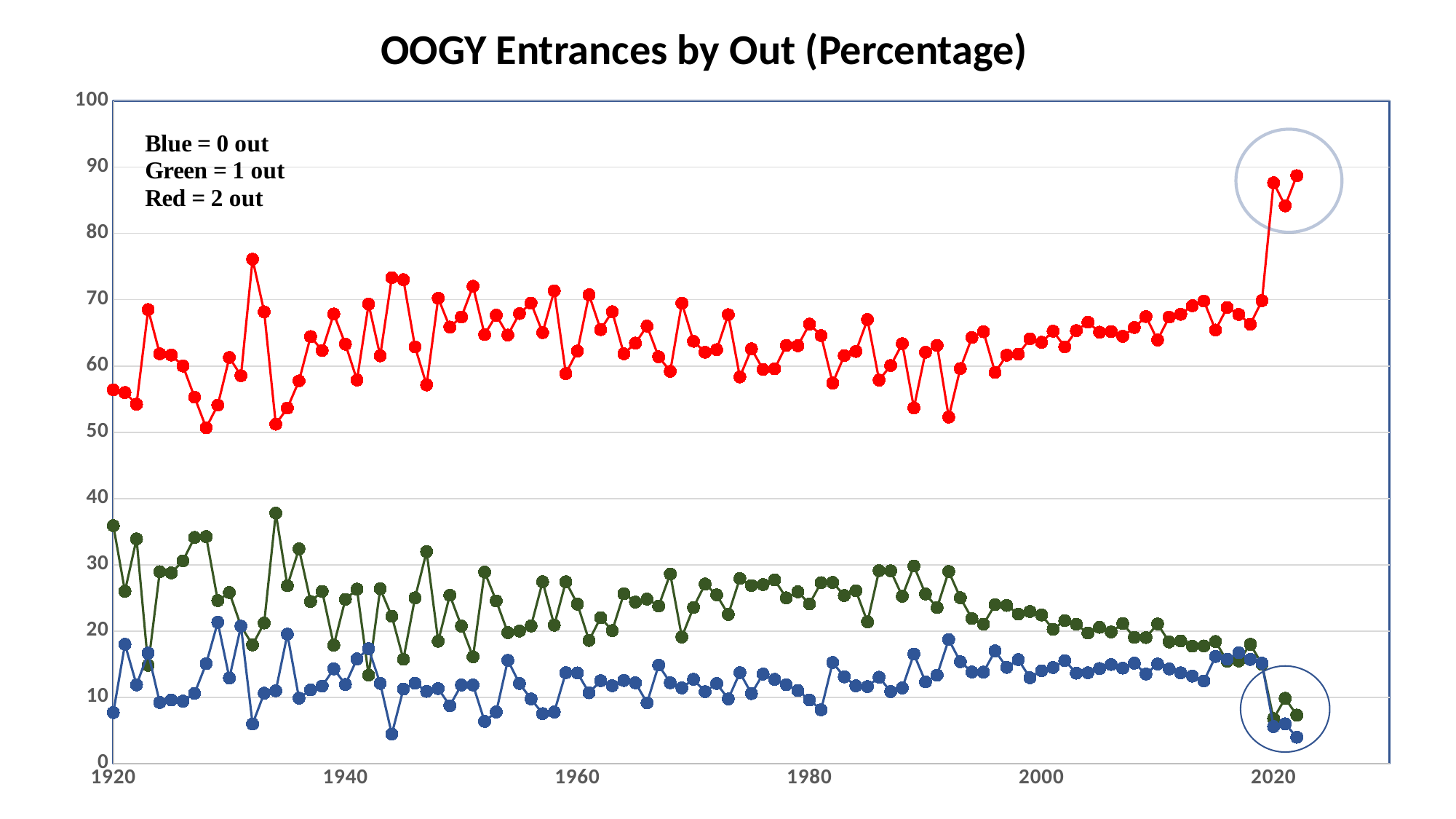

OOGY Entrances by Out (Percentage)

### Chart

| Category |  |  |  |
|---|---|---|---|